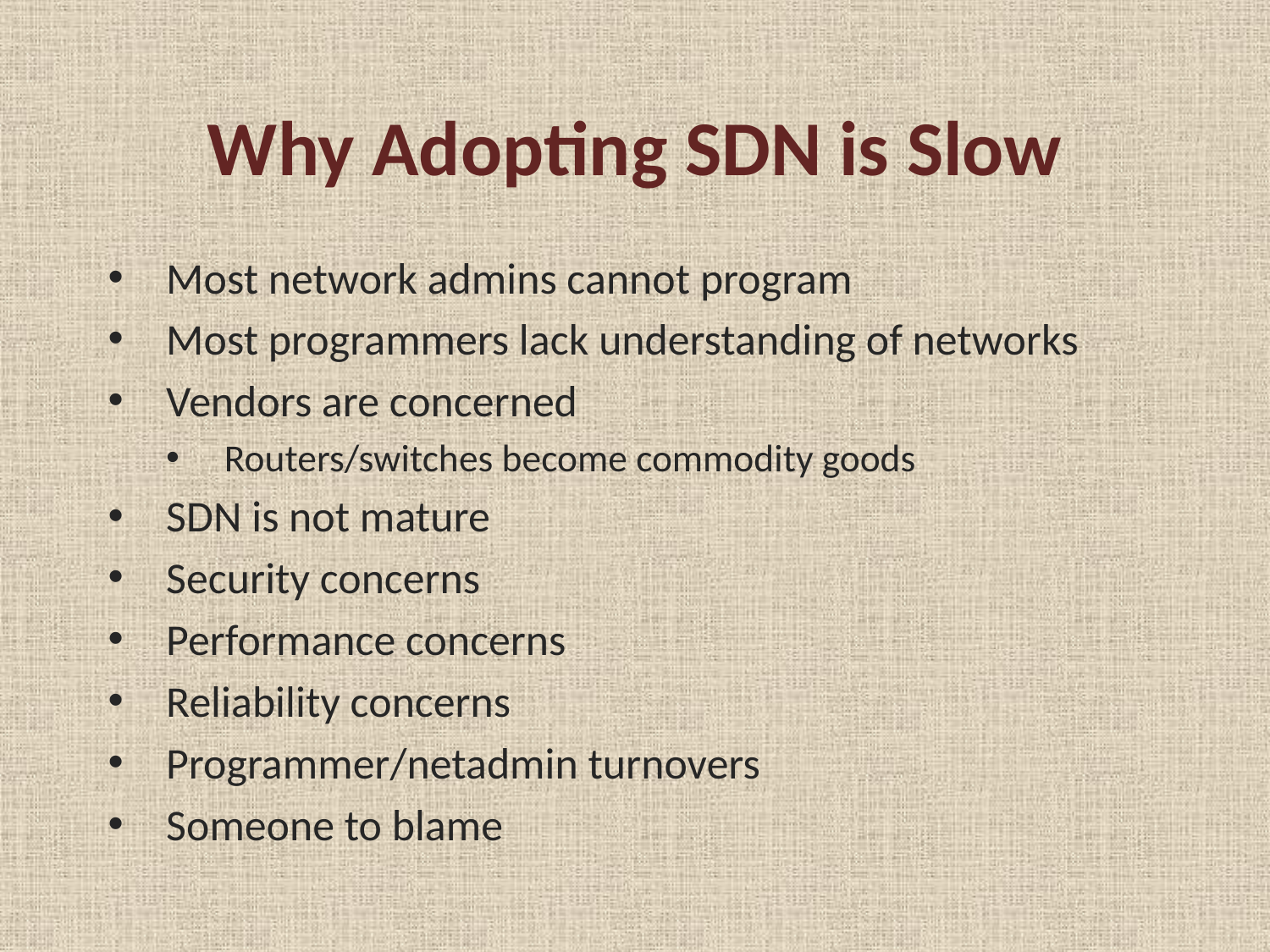

# Why Adopting SDN is Slow
Most network admins cannot program
Most programmers lack understanding of networks
Vendors are concerned
Routers/switches become commodity goods
SDN is not mature
Security concerns
Performance concerns
Reliability concerns
Programmer/netadmin turnovers
Someone to blame